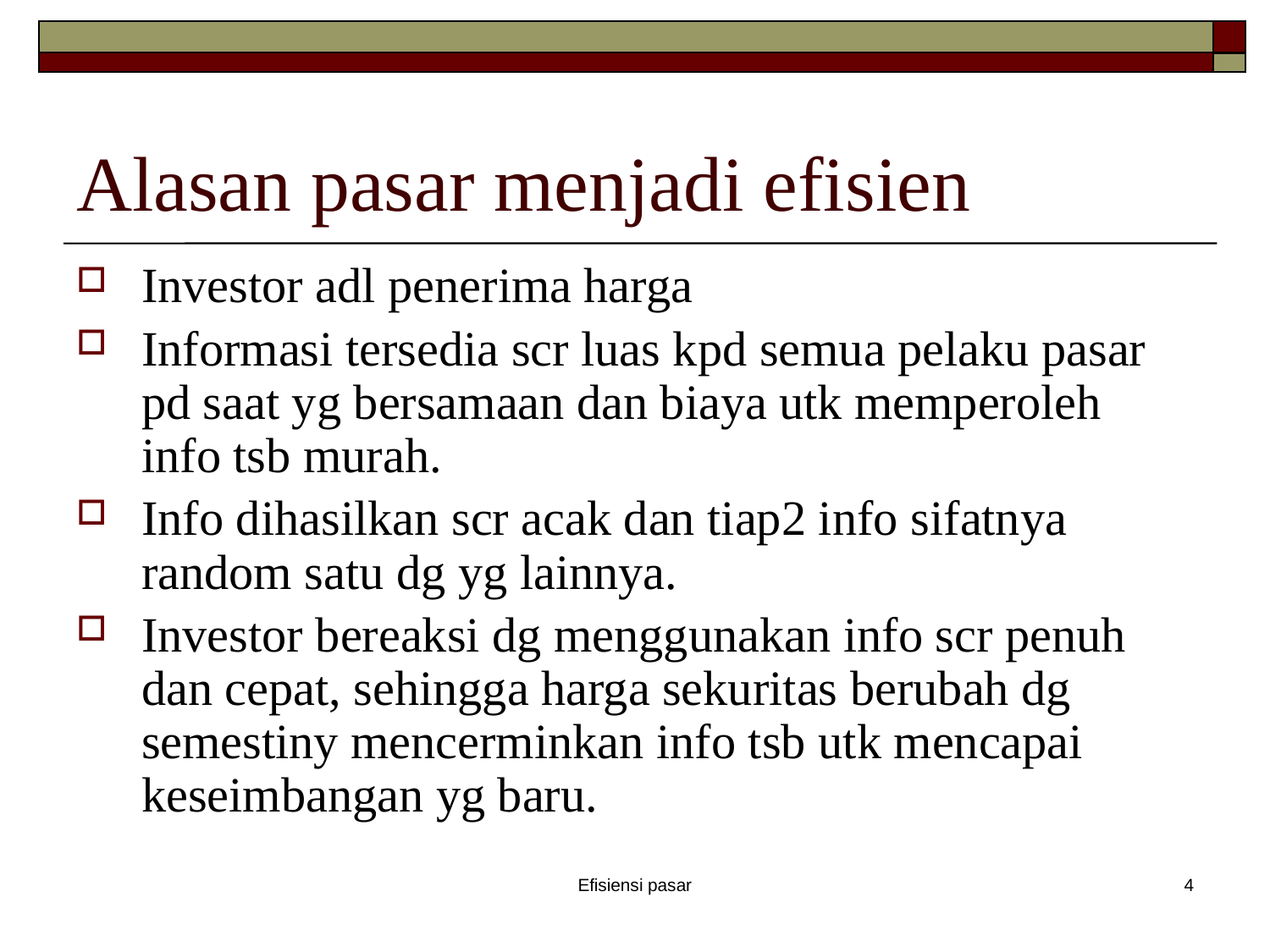

# Alasan pasar menjadi efisien
Investor adl penerima harga
Informasi tersedia scr luas kpd semua pelaku pasar pd saat yg bersamaan dan biaya utk memperoleh info tsb murah.
Info dihasilkan scr acak dan tiap2 info sifatnya random satu dg yg lainnya.
Investor bereaksi dg menggunakan info scr penuh dan cepat, sehingga harga sekuritas berubah dg semestiny mencerminkan info tsb utk mencapai keseimbangan yg baru.
Efisiensi pasar
4